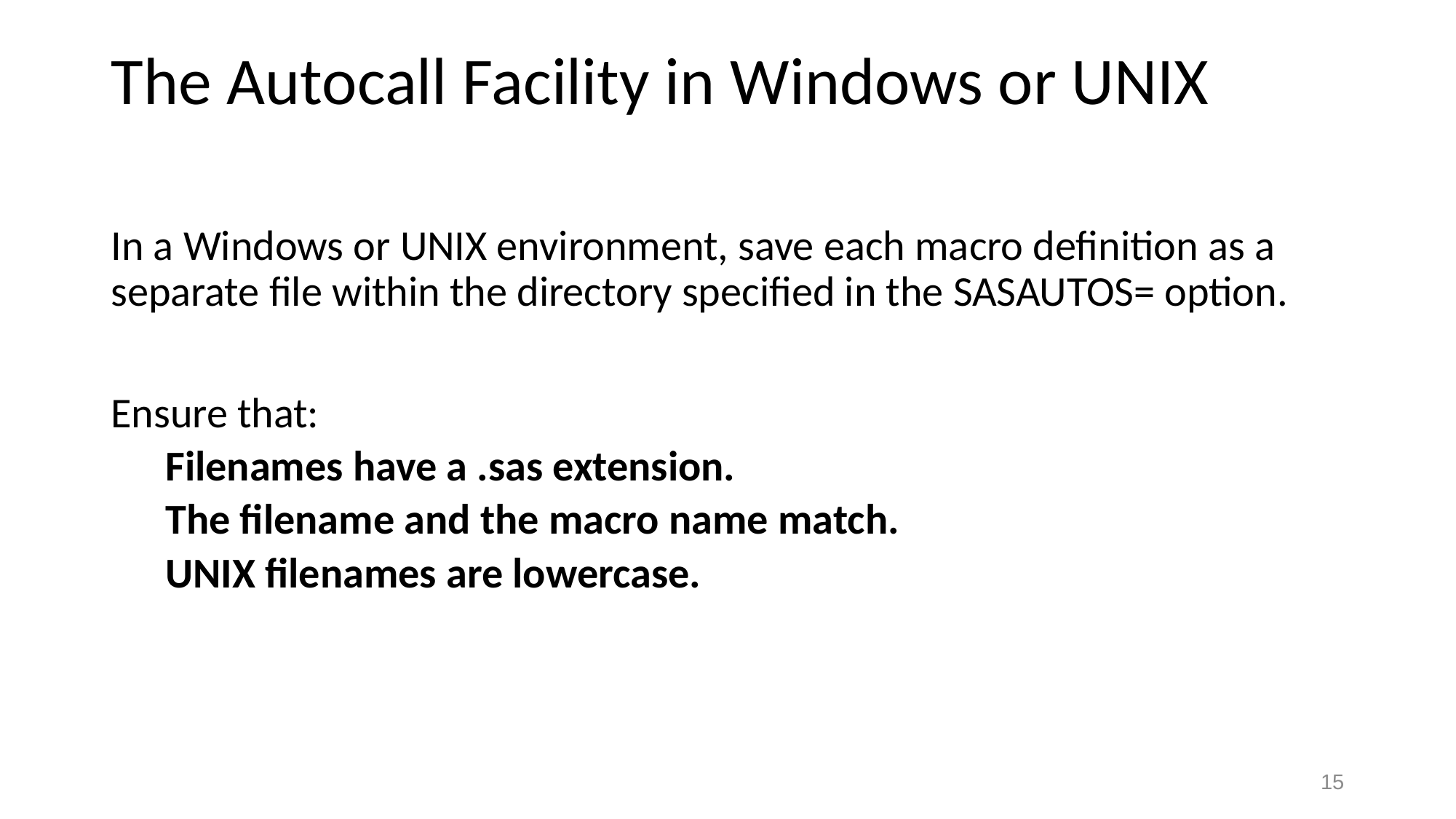

# The Autocall Facility in Windows or UNIX

In a Windows or UNIX environment, save each macro definition as a separate file within the directory specified in the SASAUTOS= option.

Ensure that:
Filenames have a .sas extension.
The filename and the macro name match.
UNIX filenames are lowercase.
15